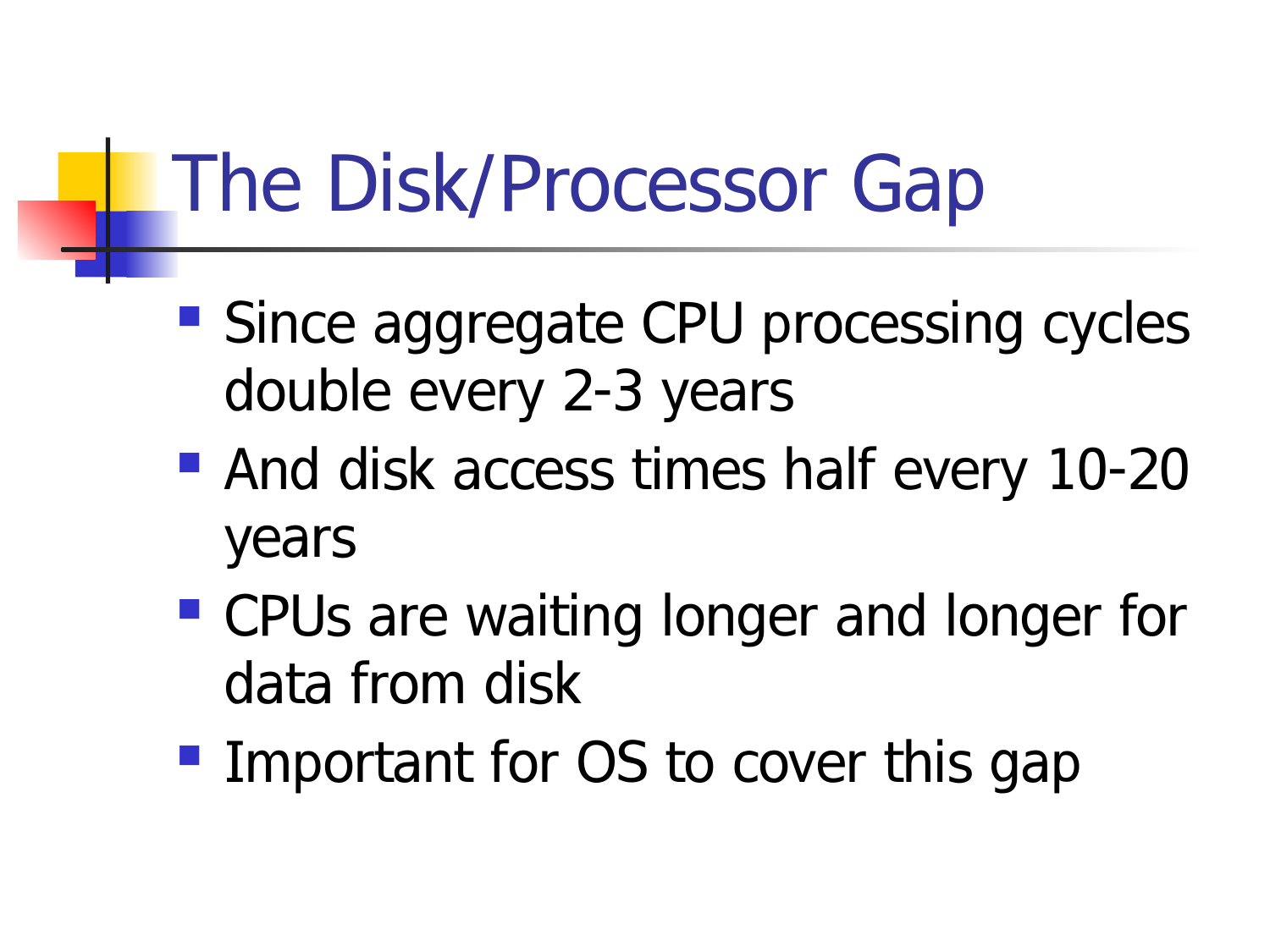

# The Disk/Processor Gap
Since aggregate CPU processing cycles double every 2-3 years
And disk access times half every 10-20 years
CPUs are waiting longer and longer for data from disk
Important for OS to cover this gap